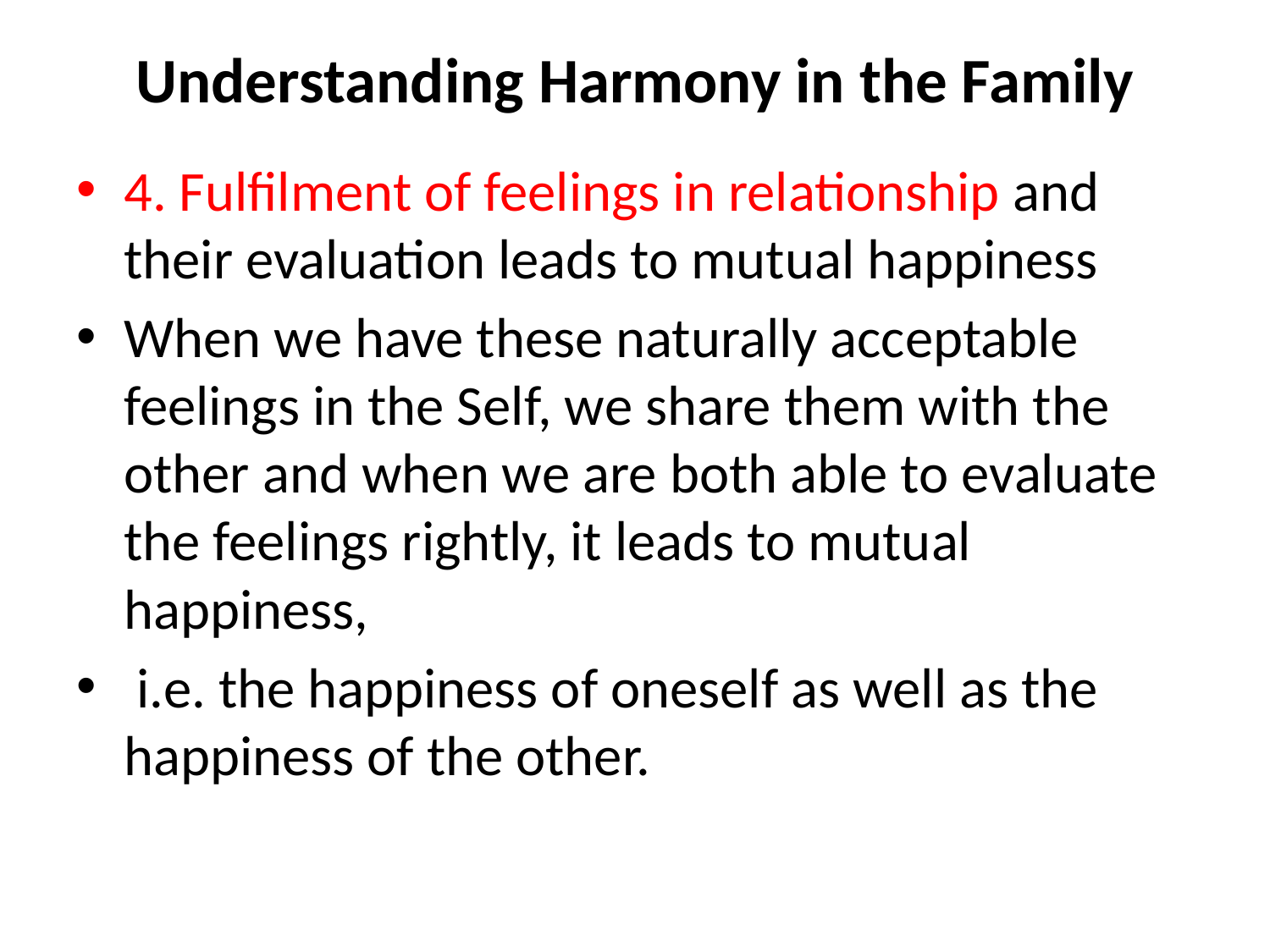

# Understanding Harmony in the Family
4. Fulfilment of feelings in relationship and their evaluation leads to mutual happiness
When we have these naturally acceptable feelings in the Self, we share them with the other and when we are both able to evaluate the feelings rightly, it leads to mutual happiness,
 i.e. the happiness of oneself as well as the happiness of the other.